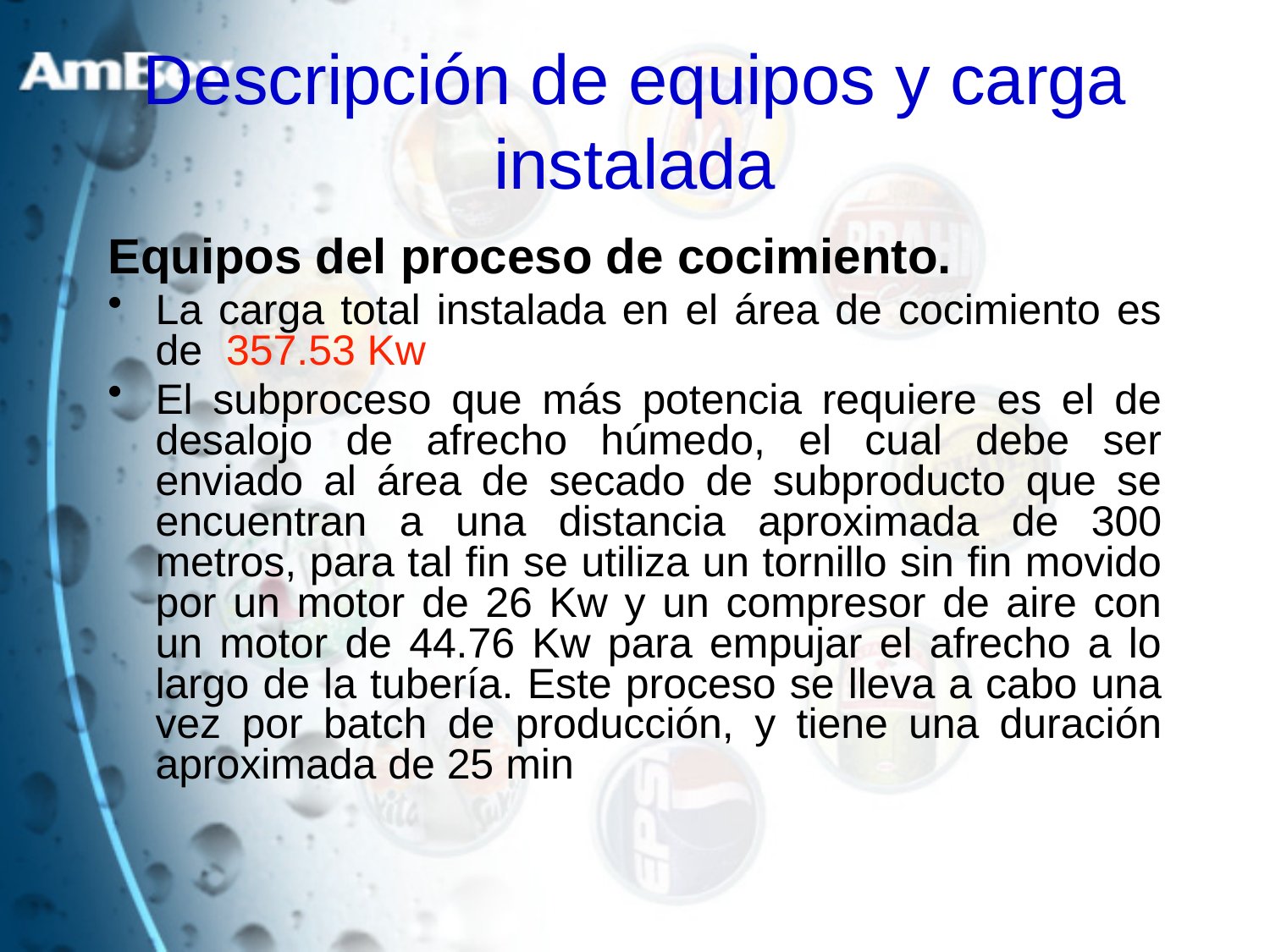

# Descripción de equipos y carga instalada
Equipos del proceso de cocimiento.
La carga total instalada en el área de cocimiento es de  357.53 Kw
El subproceso que más potencia requiere es el de desalojo de afrecho húmedo, el cual debe ser enviado al área de secado de subproducto que se encuentran a una distancia aproximada de 300 metros, para tal fin se utiliza un tornillo sin fin movido por un motor de 26 Kw y un compresor de aire con un motor de 44.76 Kw para empujar el afrecho a lo largo de la tubería. Este proceso se lleva a cabo una vez por batch de producción, y tiene una duración aproximada de 25 min